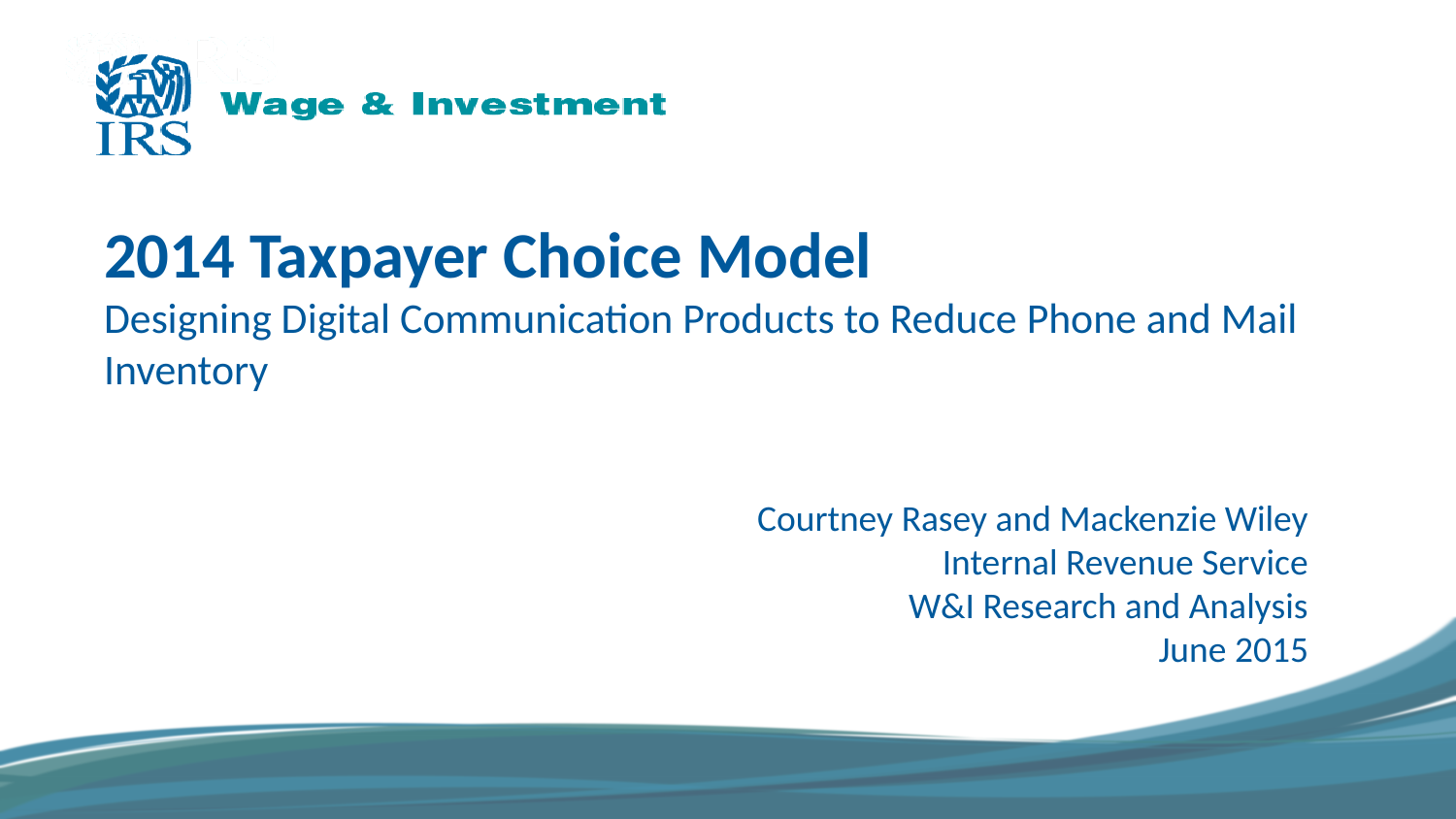

# 2014 Taxpayer Choice Model
Designing Digital Communication Products to Reduce Phone and Mail Inventory

Courtney Rasey and Mackenzie Wiley
Internal Revenue Service
W&I Research and Analysis
June 2015